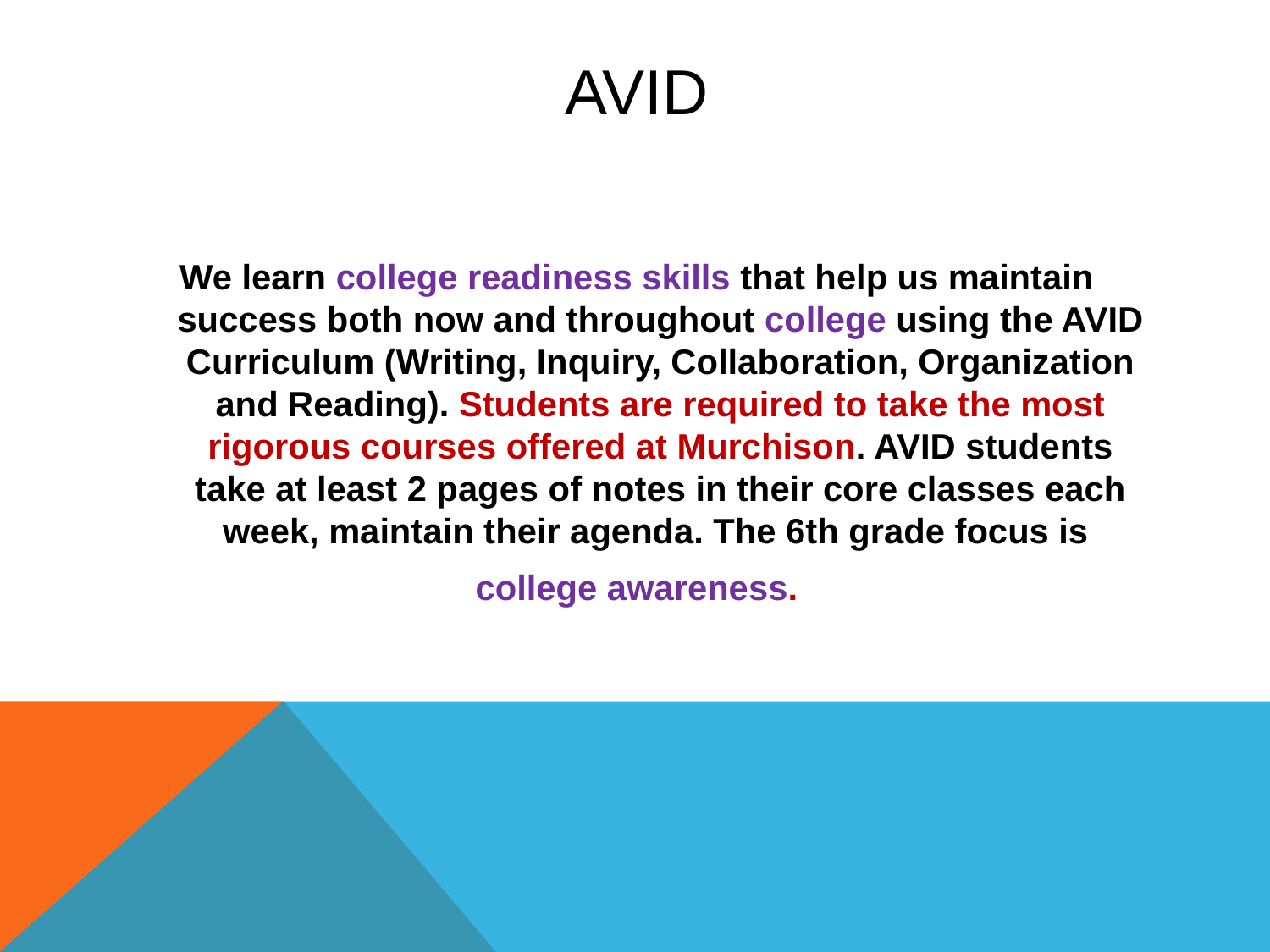

# AVID

We learn college readiness skills that help us maintain success both now and throughout college using the AVID Curriculum (Writing, Inquiry, Collaboration, Organization and Reading). Students are required to take the most rigorous courses offered at Murchison. AVID students take at least 2 pages of notes in their core classes each week, maintain their agenda. The 6th grade focus is
college awareness.